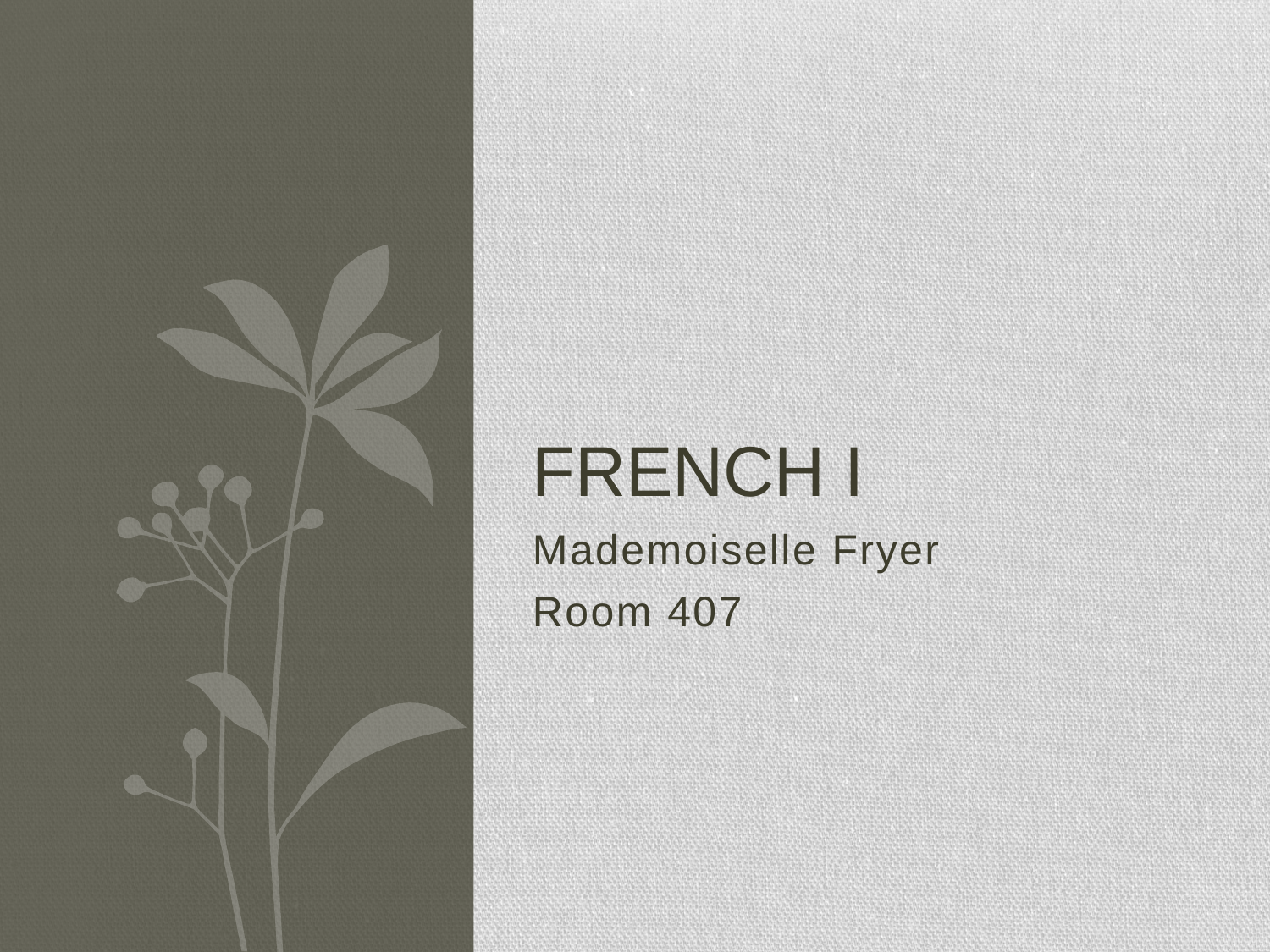

# French I
Mademoiselle Fryer
Room 407